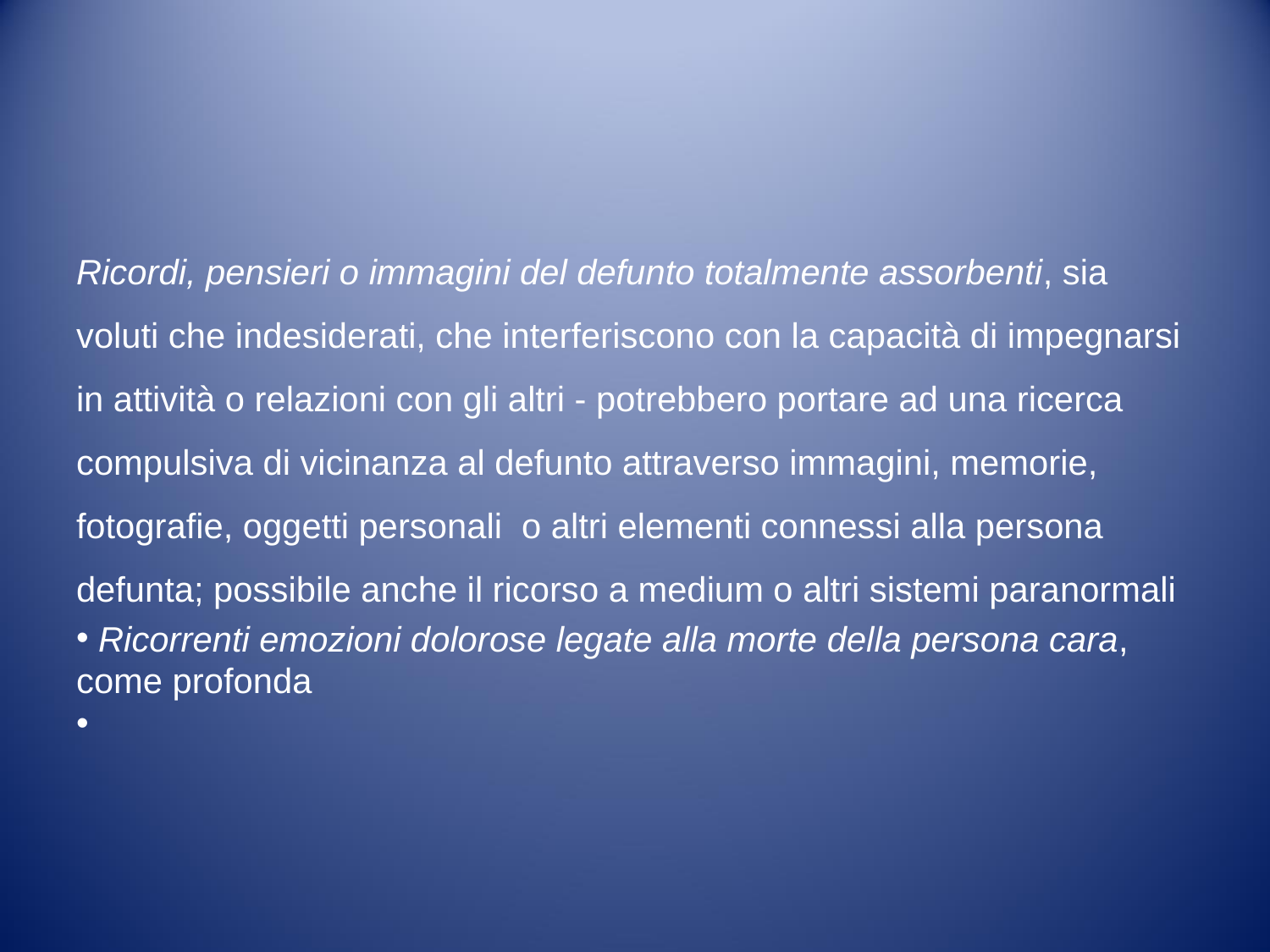

#
Ricordi, pensieri o immagini del defunto totalmente assorbenti, sia voluti che indesiderati, che interferiscono con la capacità di impegnarsi in attività o relazioni con gli altri - potrebbero portare ad una ricerca compulsiva di vicinanza al defunto attraverso immagini, memorie, fotografie, oggetti personali  o altri elementi connessi alla persona defunta; possibile anche il ricorso a medium o altri sistemi paranormali
 Ricorrenti emozioni dolorose legate alla morte della persona cara, come profonda